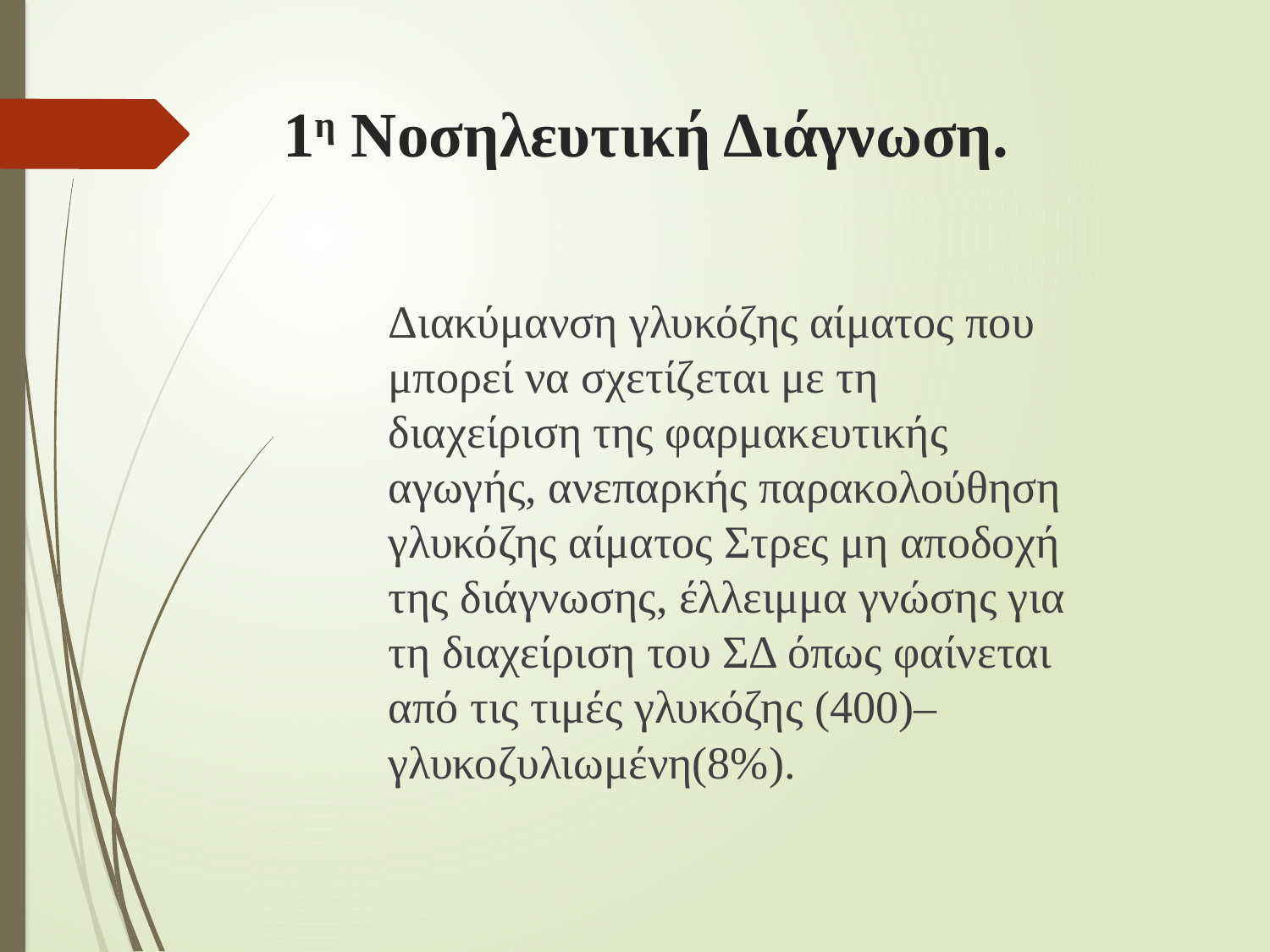

# 1η Nοσηλευτική Διάγνωση.
Διακύμανση γλυκόζης αίματος που μπορεί να σχετίζεται με τη διαχείριση της φαρμακευτικής αγωγής, ανεπαρκής παρακολούθηση γλυκόζης αίματος Στρες μη αποδοχή της διάγνωσης, έλλειμμα γνώσης για τη διαχείριση του ΣΔ όπως φαίνεται από τις τιμές γλυκόζης (400)–γλυκοζυλιωμένη(8%).